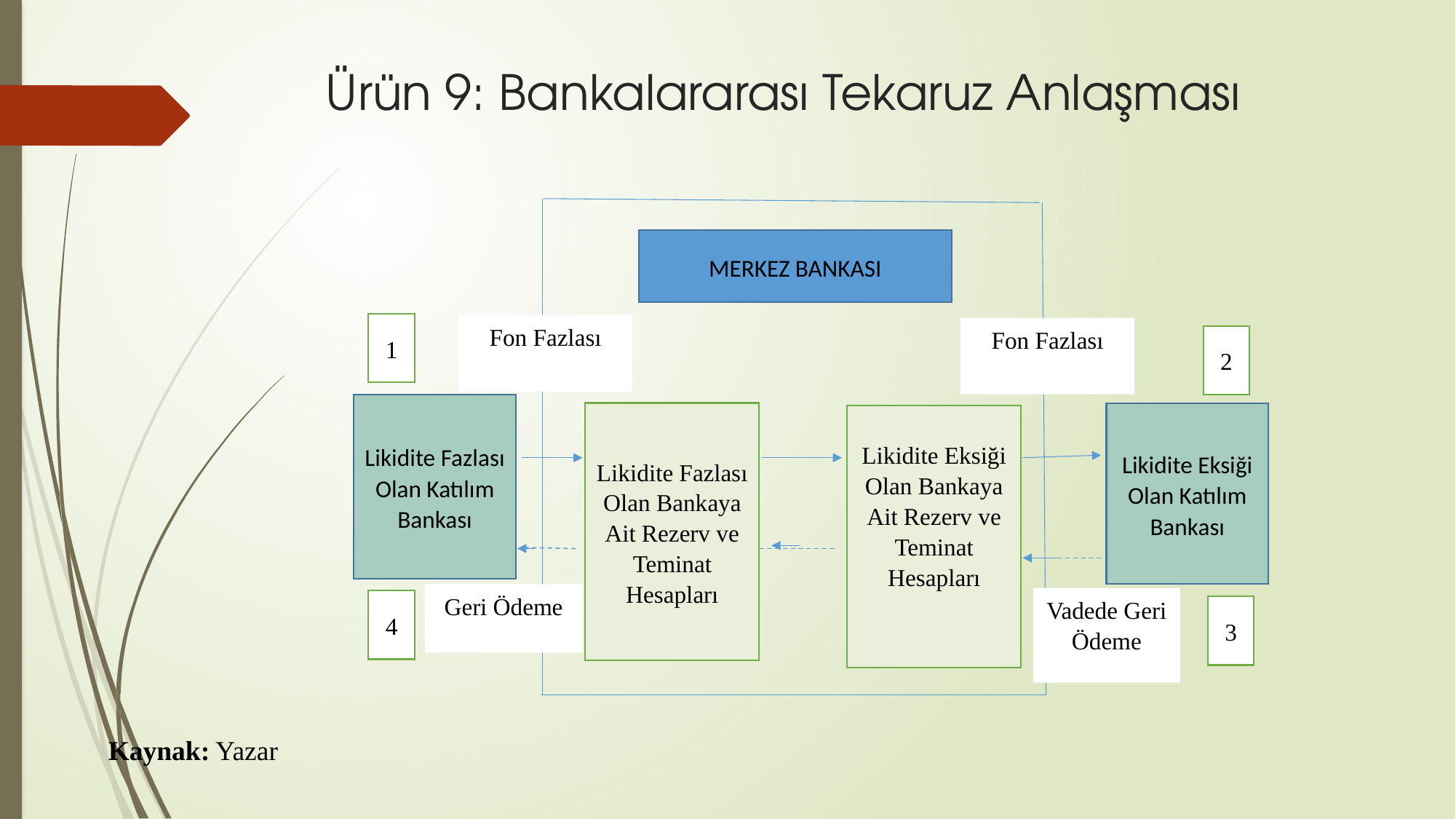

# Ürün 9: Bankalararası Tekaruz Anlaşması

MERKEZ BANKASI
1
Fon Fazlası
Fon Fazlası
2
Likidite Fazlası Olan Katılım Bankası
Likidite Fazlası Olan Bankaya Ait Rezerv ve Teminat Hesapları
Likidite Eksiği Olan Katılım Bankası
Likidite Eksiği Olan Bankaya Ait Rezerv ve Teminat Hesapları

Geri Ödeme
Vadede Geri Ödeme
4
3
Kaynak: Yazar